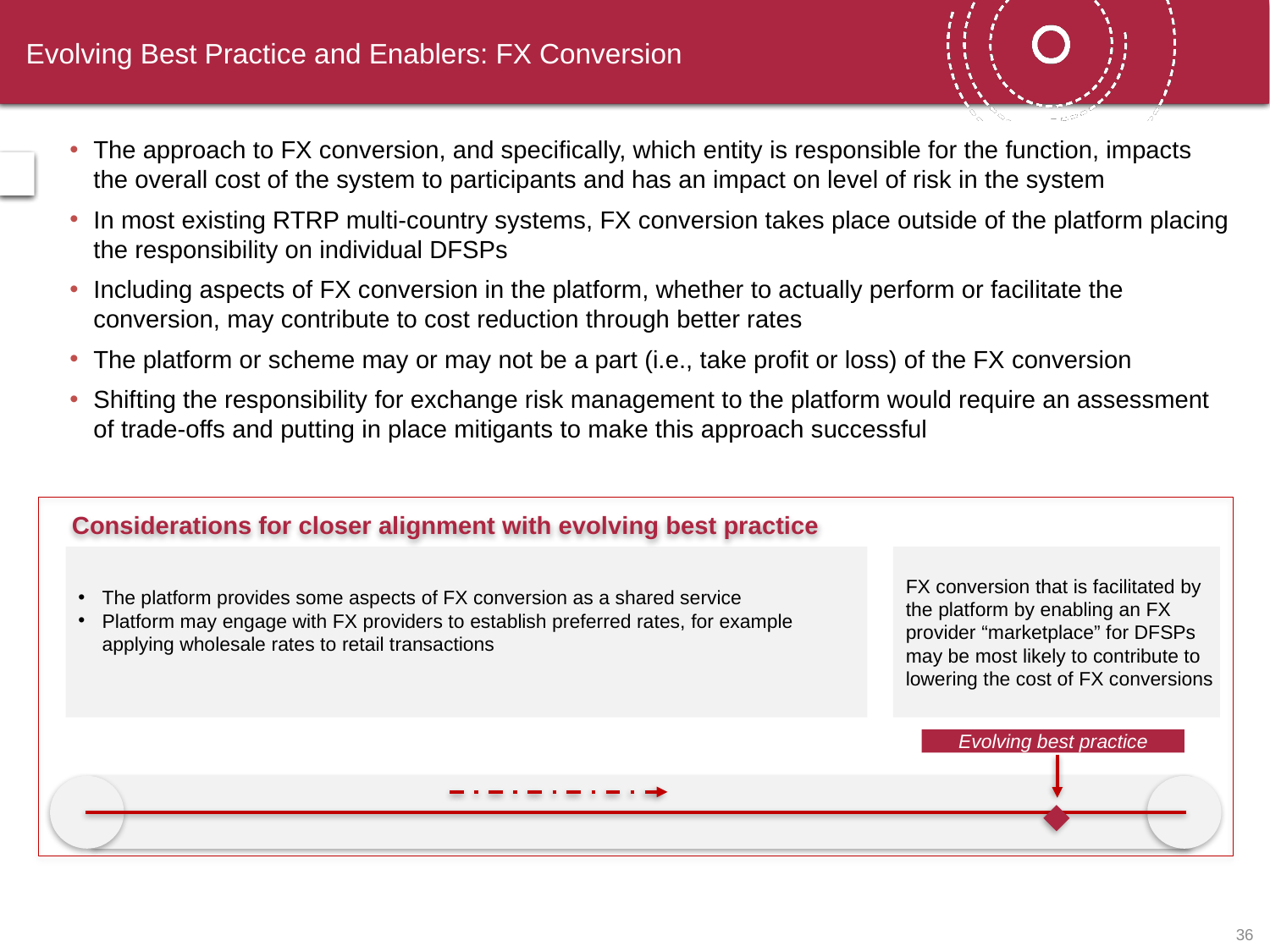

# Evolving Best Practice and Enablers: FX Conversion
The approach to FX conversion, and specifically, which entity is responsible for the function, impacts the overall cost of the system to participants and has an impact on level of risk in the system
In most existing RTRP multi-country systems, FX conversion takes place outside of the platform placing the responsibility on individual DFSPs
Including aspects of FX conversion in the platform, whether to actually perform or facilitate the conversion, may contribute to cost reduction through better rates
The platform or scheme may or may not be a part (i.e., take profit or loss) of the FX conversion
Shifting the responsibility for exchange risk management to the platform would require an assessment of trade-offs and putting in place mitigants to make this approach successful
   Considerations for closer alignment with evolving best practice
FX conversion that is facilitated by the platform by enabling an FX provider “marketplace” for DFSPs may be most likely to contribute to lowering the cost of FX conversions
The platform provides some aspects of FX conversion as a shared service
Platform may engage with FX providers to establish preferred rates, for example applying wholesale rates to retail transactions

Evolving best practice

36